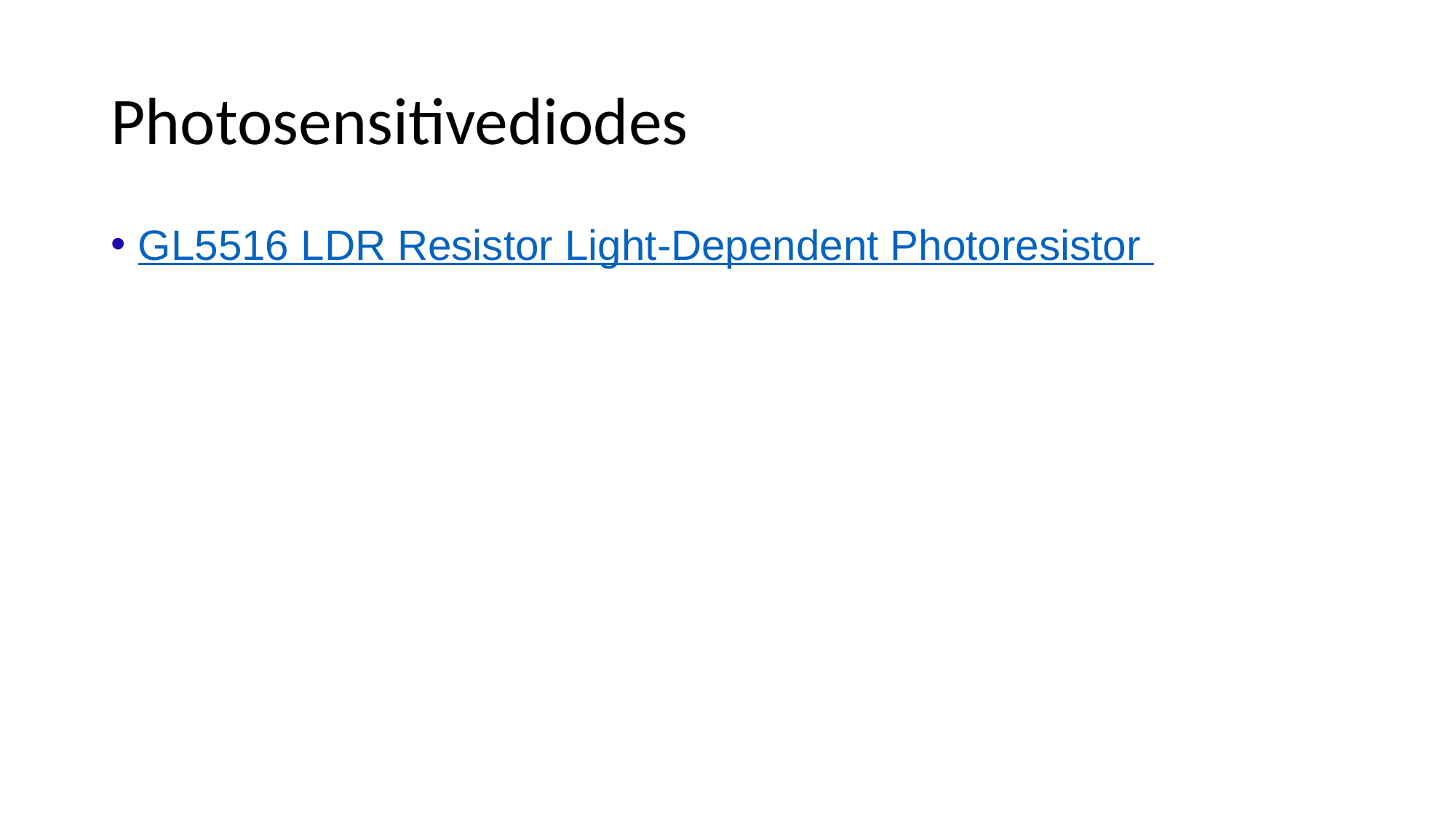

# Photosensitivediodes
GL5516 LDR Resistor Light-Dependent Photoresistor